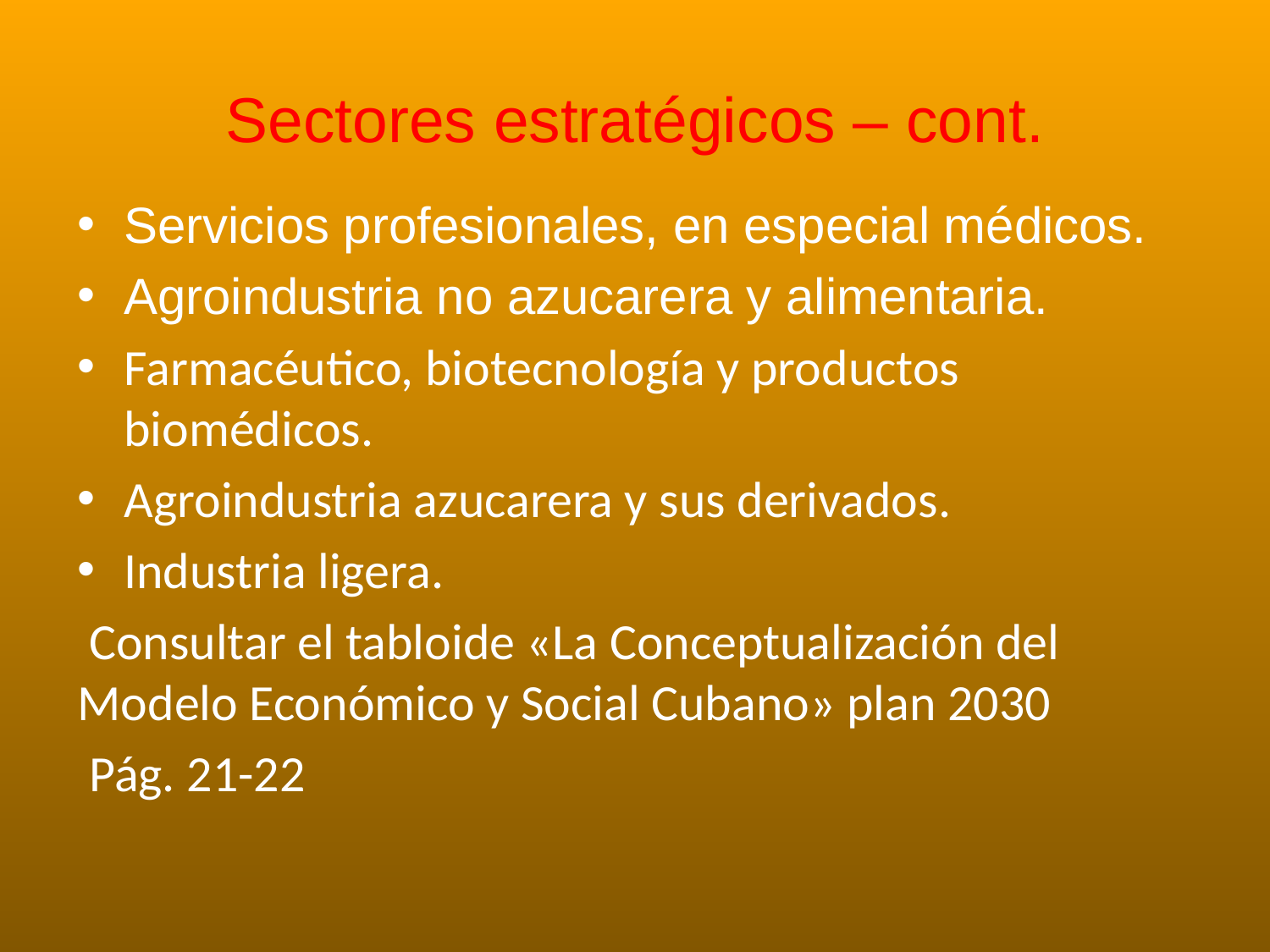

# Sectores estratégicos – cont.
Servicios profesionales, en especial médicos.
Agroindustria no azucarera y alimentaria.
Farmacéutico, biotecnología y productos biomédicos.
Agroindustria azucarera y sus derivados.
Industria ligera.
 Consultar el tabloide «La Conceptualización del Modelo Económico y Social Cubano» plan 2030
 Pág. 21-22